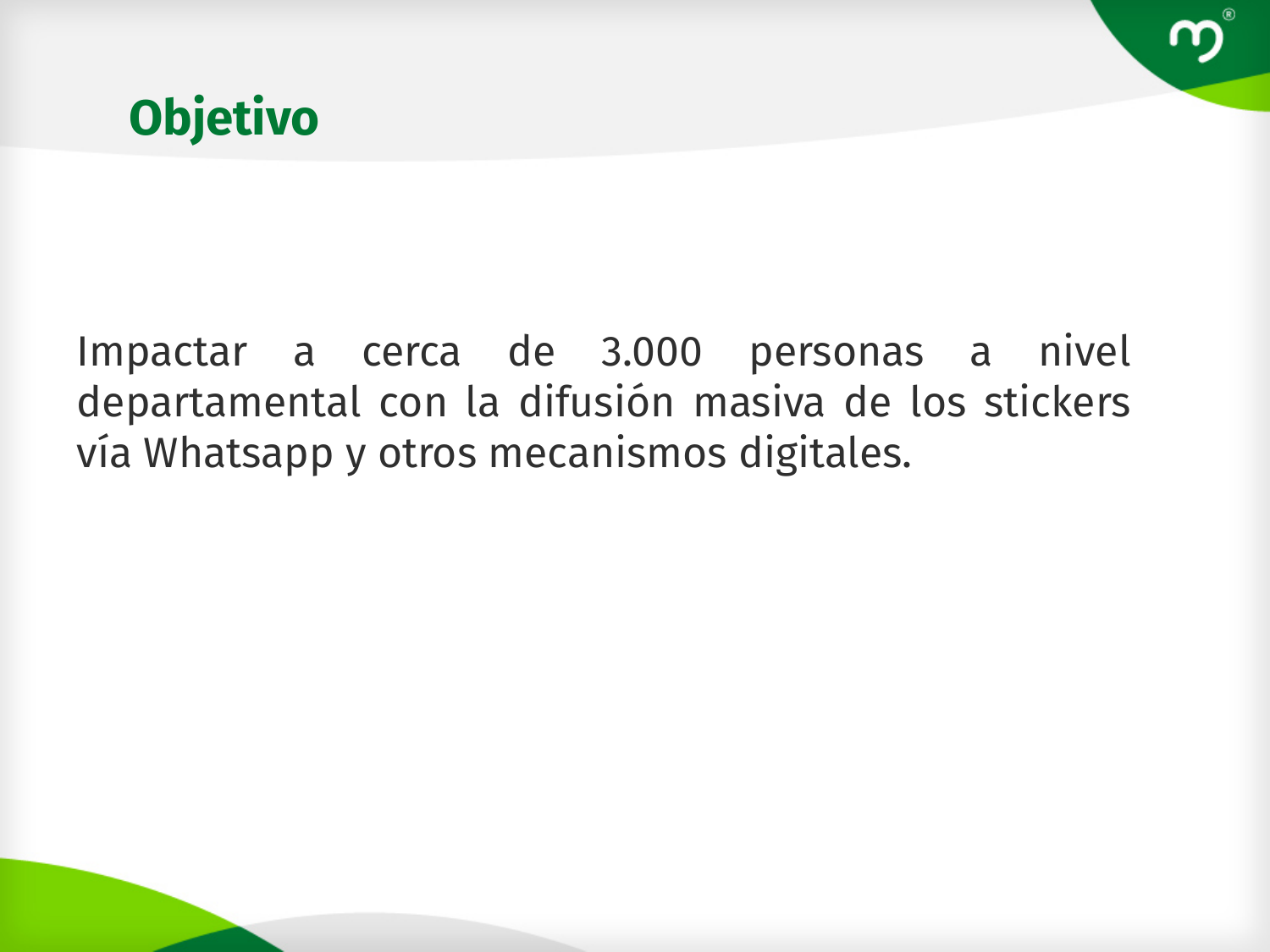

Objetivo

Impactar a cerca de 3.000 personas a nivel departamental con la difusión masiva de los stickers vía Whatsapp y otros mecanismos digitales.